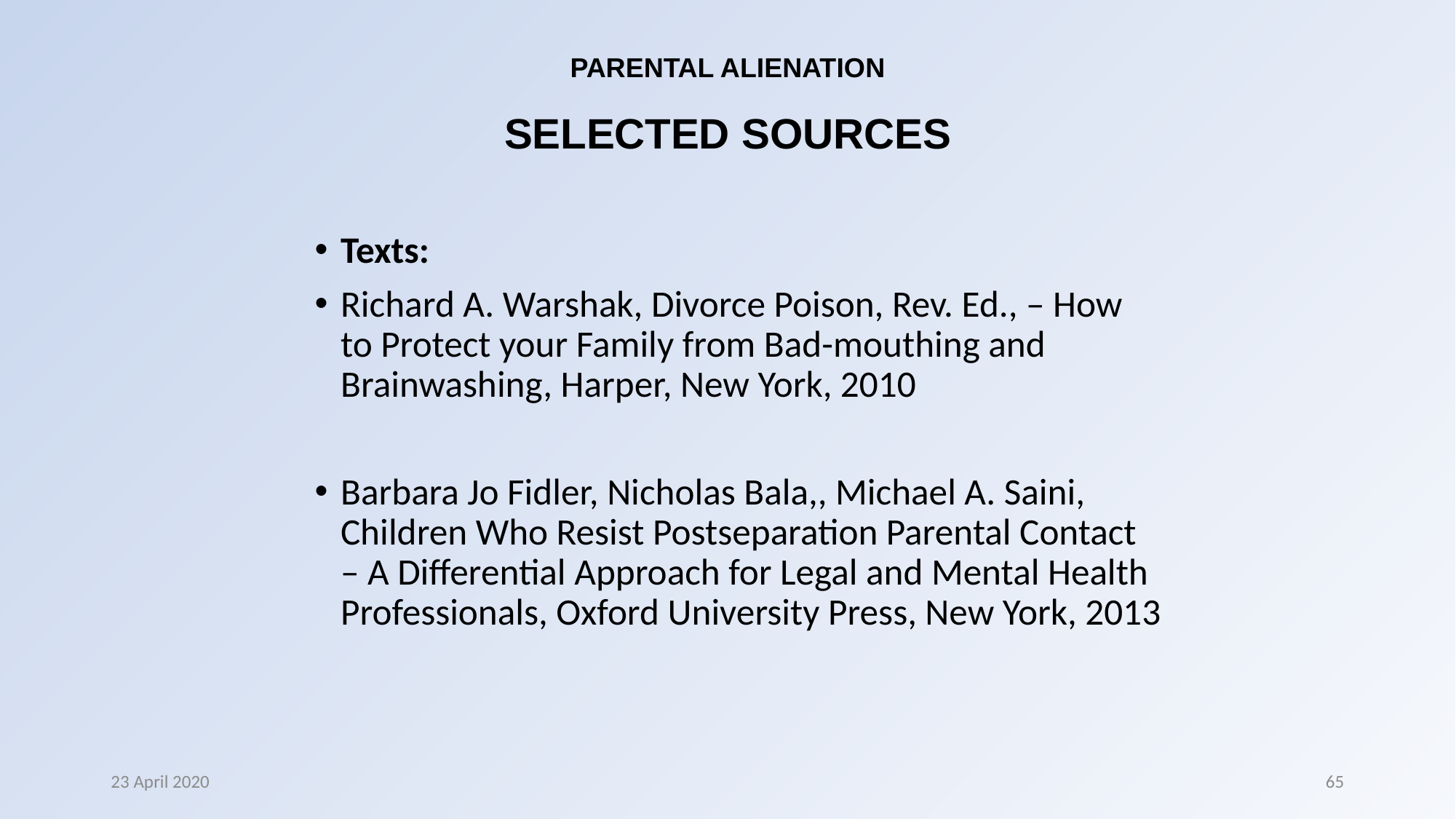

# PARENTAL ALIENATION SELECTED SOURCES
Texts:
Richard A. Warshak, Divorce Poison, Rev. Ed., – How to Protect your Family from Bad-mouthing and Brainwashing, Harper, New York, 2010

Barbara Jo Fidler, Nicholas Bala,, Michael A. Saini, Children Who Resist Postseparation Parental Contact – A Differential Approach for Legal and Mental Health Professionals, Oxford University Press, New York, 2013

23 April 2020
65